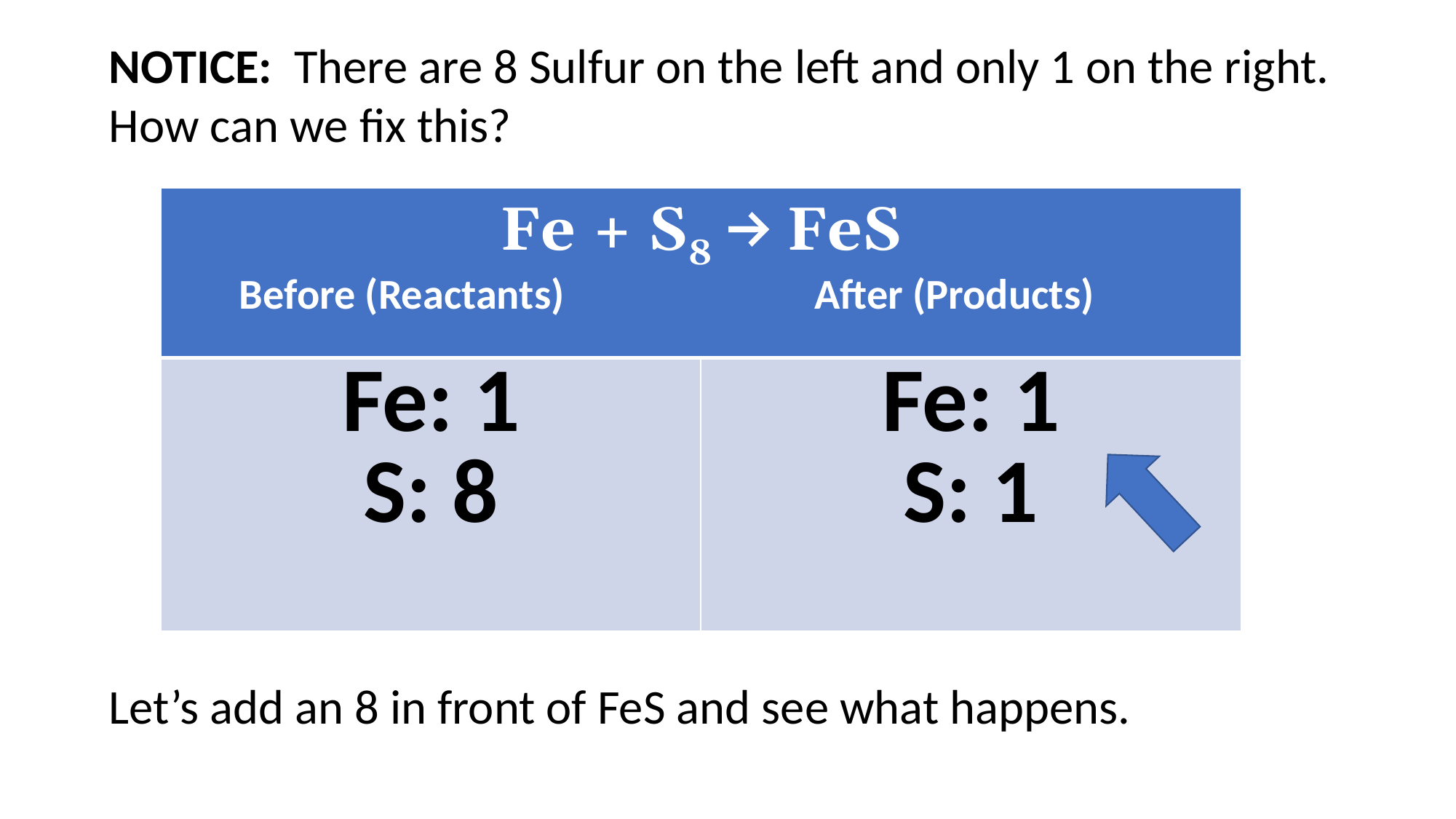

NOTICE:  There are 8 Sulfur on the left and only 1 on the right.  How can we fix this?

Let’s add an 8 in front of FeS and see what happens.
| Fe + S8 → FeS Before (Reactants) After (Products) |  |
| --- | --- |
| Fe: 1 S: 8 | Fe: 1 S: 1 |